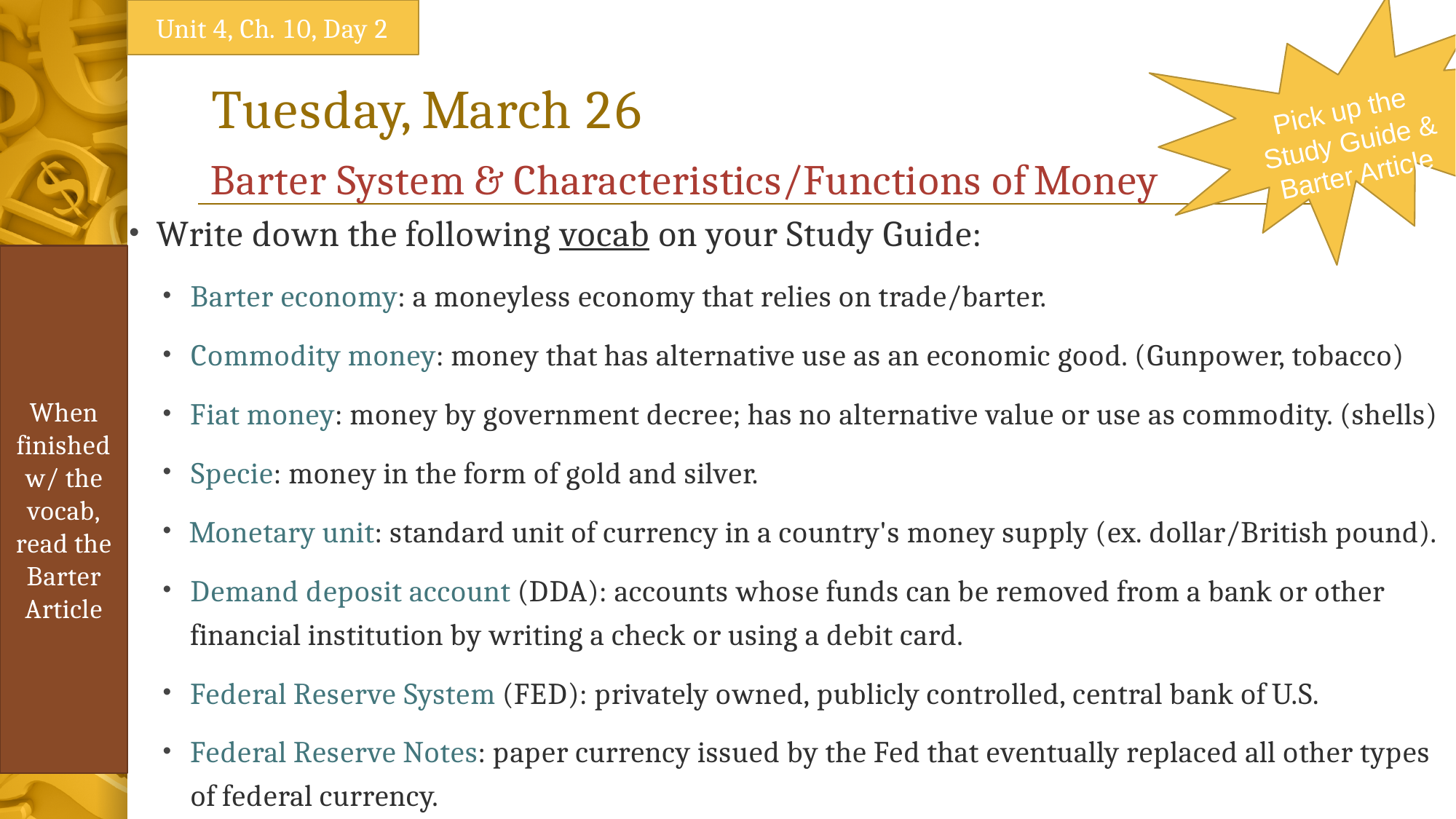

Unit 4, Ch. 10, Day 2

Pick up the
Study Guide & Barter Article
Tuesday, March 26
# Barter System & Characteristics/Functions of Money
Write down the following vocab on your Study Guide:
Barter economy: a moneyless economy that relies on trade/barter.
Commodity money: money that has alternative use as an economic good. (Gunpower, tobacco)
Fiat money: money by government decree; has no alternative value or use as commodity. (shells)
Specie: money in the form of gold and silver.
Monetary unit: standard unit of currency in a country's money supply (ex. dollar/British pound).
Demand deposit account (DDA): accounts whose funds can be removed from a bank or other financial institution by writing a check or using a debit card.
Federal Reserve System (FED): privately owned, publicly controlled, central bank of U.S.
Federal Reserve Notes: paper currency issued by the Fed that eventually replaced all other types of federal currency.
When finished w/ the vocab, read the Barter Article